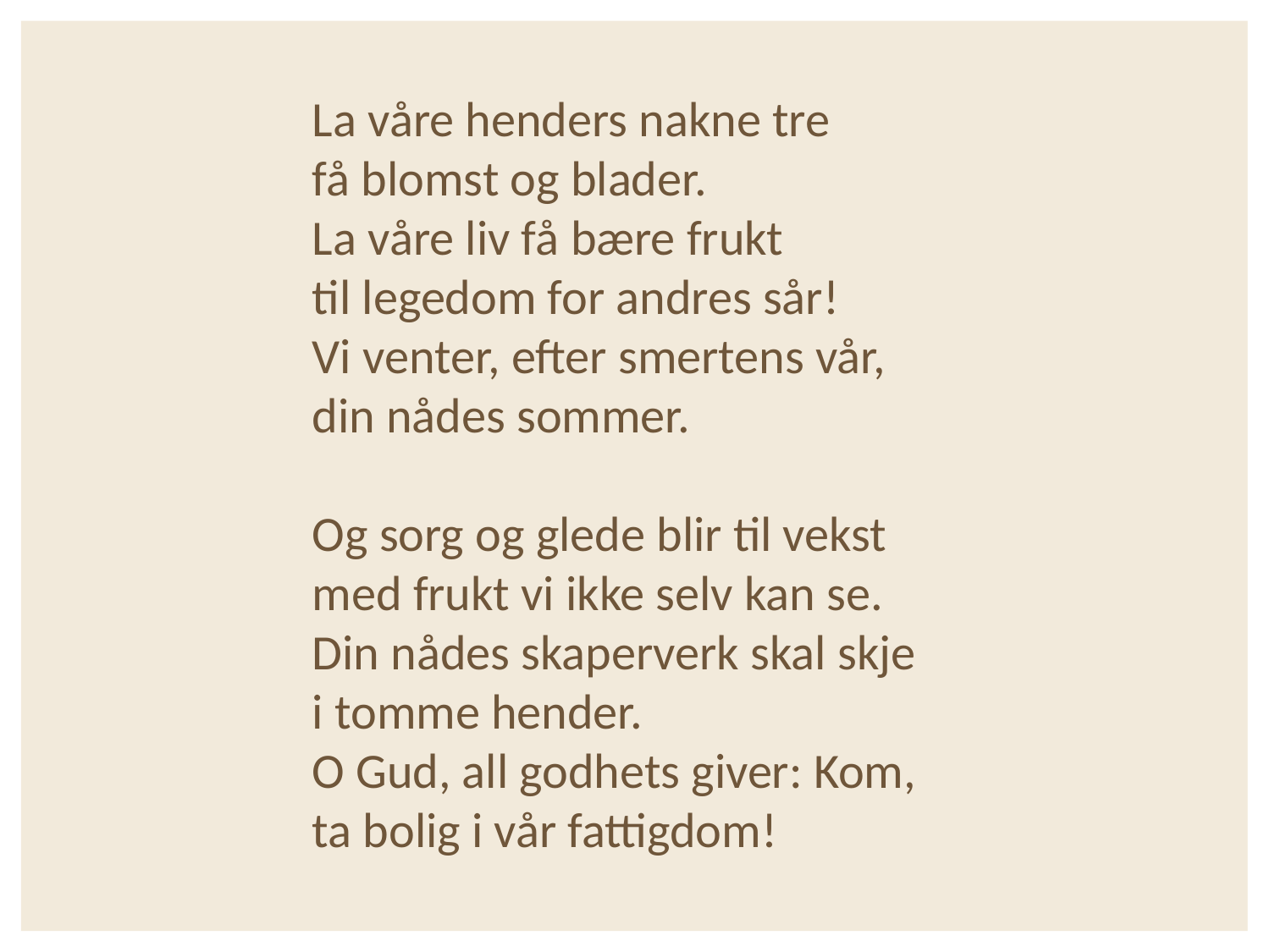

La våre henders nakne tre
få blomst og blader.
La våre liv få bære frukt
til legedom for andres sår!
Vi venter, efter smertens vår,
din nådes sommer.

Og sorg og glede blir til vekst
med frukt vi ikke selv kan se.
Din nådes skaperverk skal skje
i tomme hender.
O Gud, all godhets giver: Kom,
ta bolig i vår fattigdom!